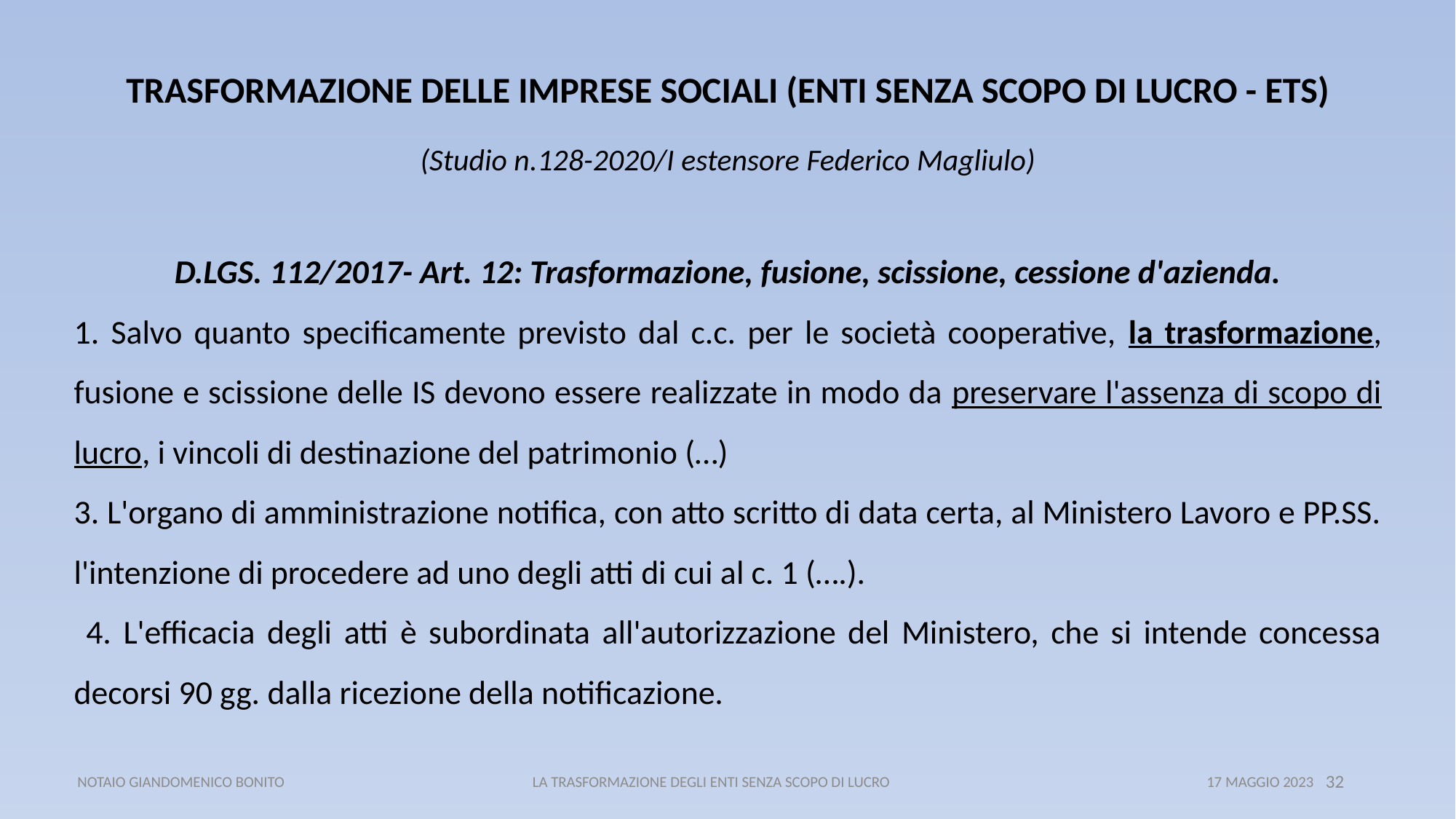

TRASFORMAZIONE DELLE IMPRESE SOCIALI (ENTI SENZA SCOPO DI LUCRO - ETS)
(Studio n.128-2020/I estensore Federico Magliulo)

D.LGS. 112/2017- Art. 12: Trasformazione, fusione, scissione, cessione d'azienda.
1. Salvo quanto specificamente previsto dal c.c. per le società cooperative, la trasformazione, fusione e scissione delle IS devono essere realizzate in modo da preservare l'assenza di scopo di lucro, i vincoli di destinazione del patrimonio (…)
3. L'organo di amministrazione notifica, con atto scritto di data certa, al Ministero Lavoro e PP.SS. l'intenzione di procedere ad uno degli atti di cui al c. 1 (….).
 4. L'efficacia degli atti è subordinata all'autorizzazione del Ministero, che si intende concessa decorsi 90 gg. dalla ricezione della notificazione.
 NOTAIO GIANDOMENICO BONITO                                                                        LA TRASFORMAZIONE DEGLI ENTI SENZA SCOPO DI LUCRO                                                                                            17 MAGGIO 2023
32